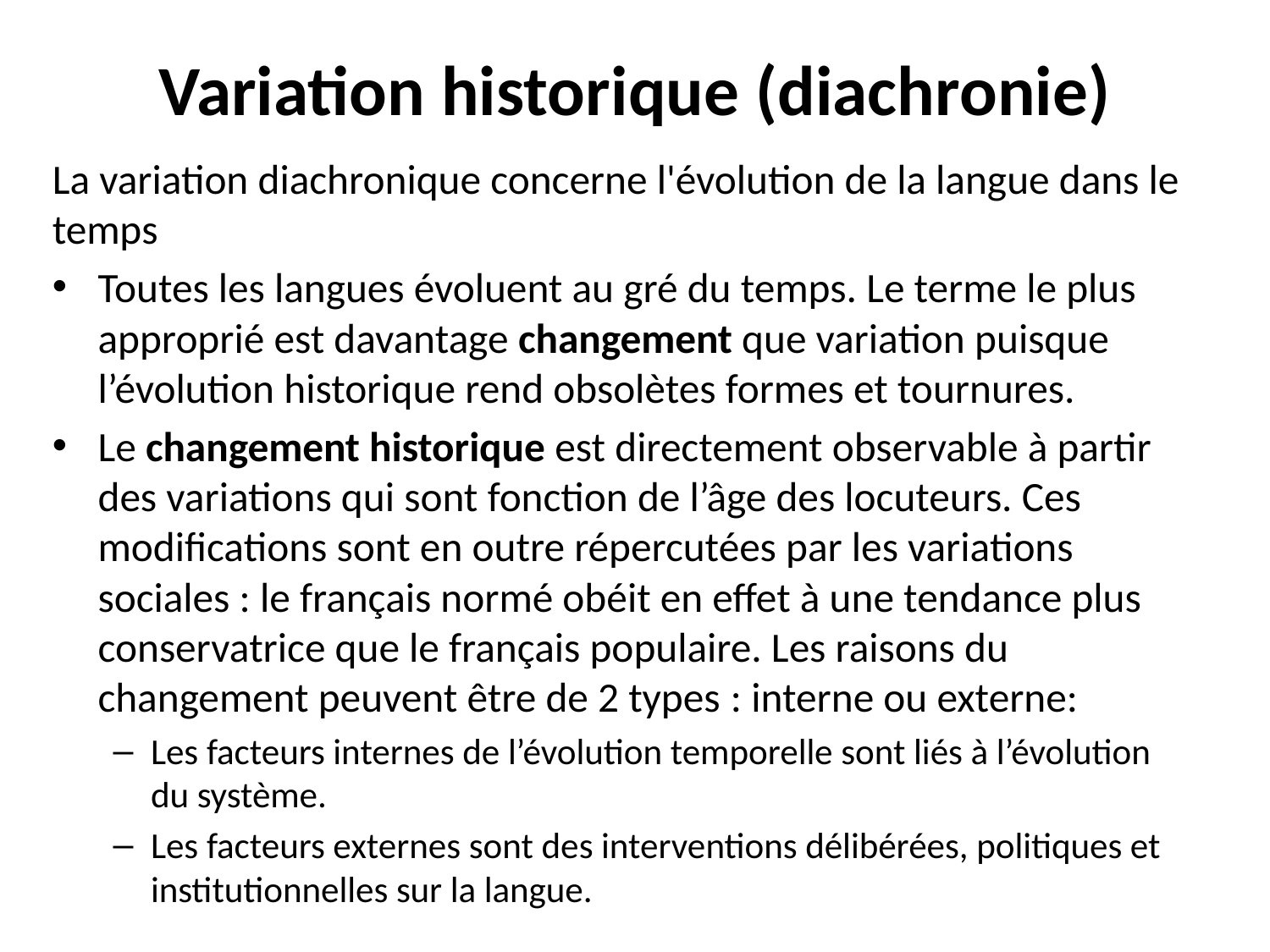

# Variation historique (diachronie)
La variation diachronique concerne l'évolution de la langue dans le temps
Toutes les langues évoluent au gré du temps. Le terme le plus approprié est davantage changement que variation puisque l’évolution historique rend obsolètes formes et tournures.
Le changement historique est directement observable à partir des variations qui sont fonction de l’âge des locuteurs. Ces modifications sont en outre répercutées par les variations sociales : le français normé obéit en effet à une tendance plus conservatrice que le français populaire. Les raisons du changement peuvent être de 2 types : interne ou externe:
Les facteurs internes de l’évolution temporelle sont liés à l’évolution du système.
Les facteurs externes sont des interventions délibérées, politiques et institutionnelles sur la langue.